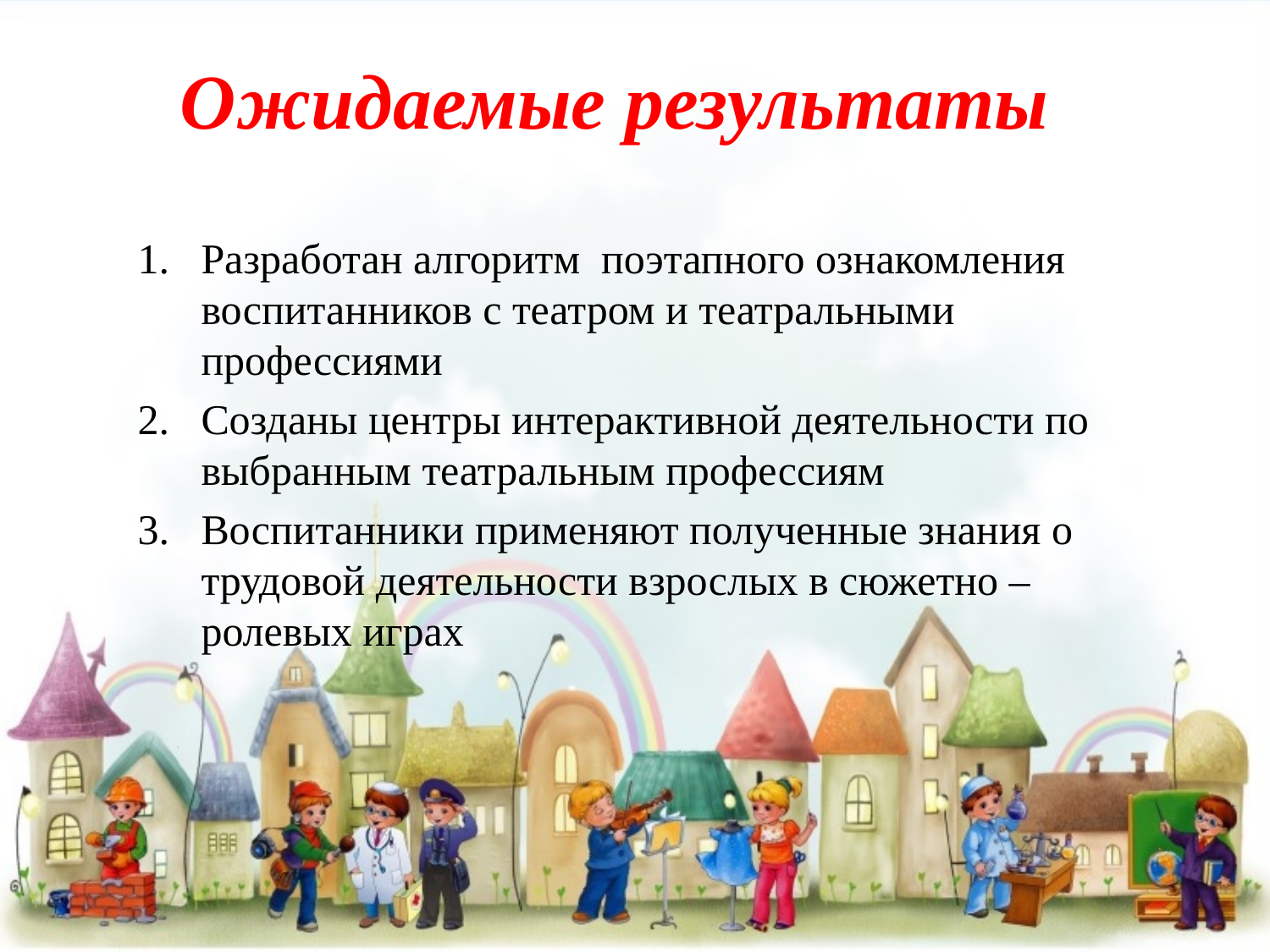

# Ожидаемые результаты

Разработан алгоритм  поэтапного ознакомления воспитанников с театром и театральными профессиями
Созданы центры интерактивной деятельности по выбранным театральным профессиям
Воспитанники применяют полученные знания о трудовой деятельности взрослых в сюжетно – ролевых играх